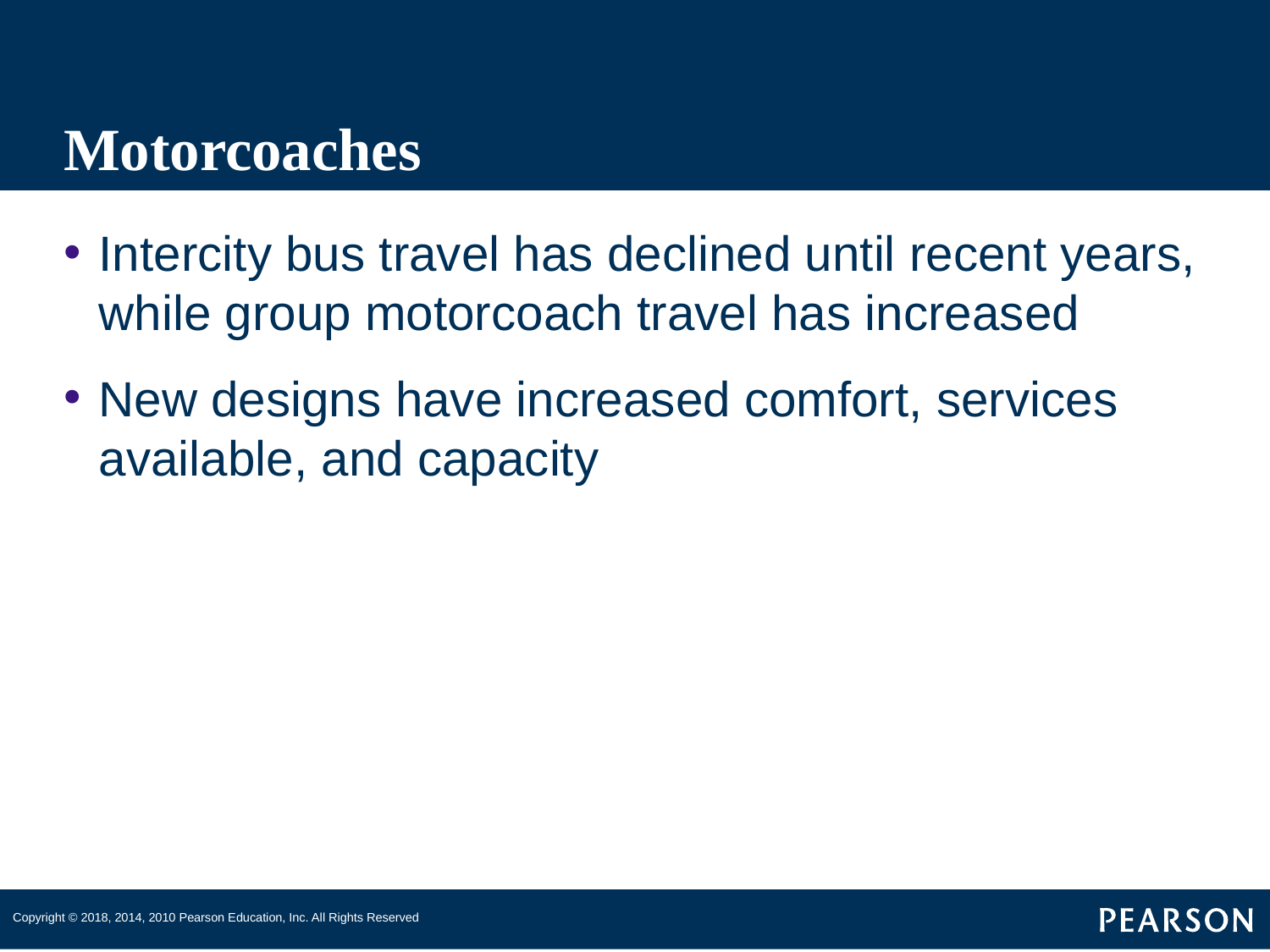

# Motorcoaches
Intercity bus travel has declined until recent years, while group motorcoach travel has increased
New designs have increased comfort, services available, and capacity